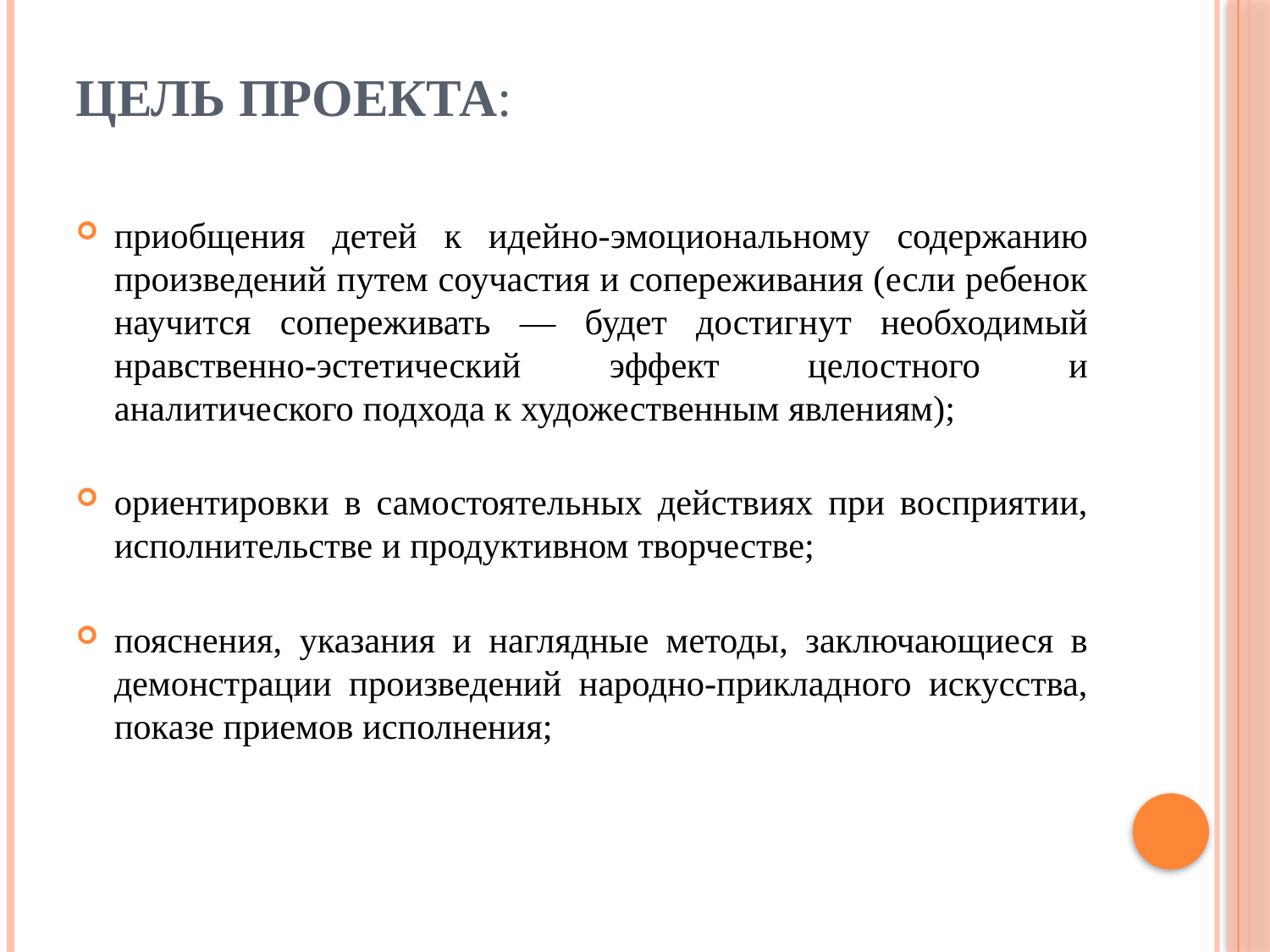

# Цель проекта:
приобщения детей к идейно-эмоциональному содержанию произведений путем соучастия и сопереживания (если ребенок научится сопереживать — будет достигнут необходимый нравственно-эстетический эффект целостного и аналитического подхода к художественным явлениям);

ориентировки в самостоятельных действиях при восприятии, исполнительстве и продуктивном творчестве;

пояснения, указания и наглядные методы, заключающиеся в демонстрации произведений народно-прикладного искусства, показе приемов исполнения;